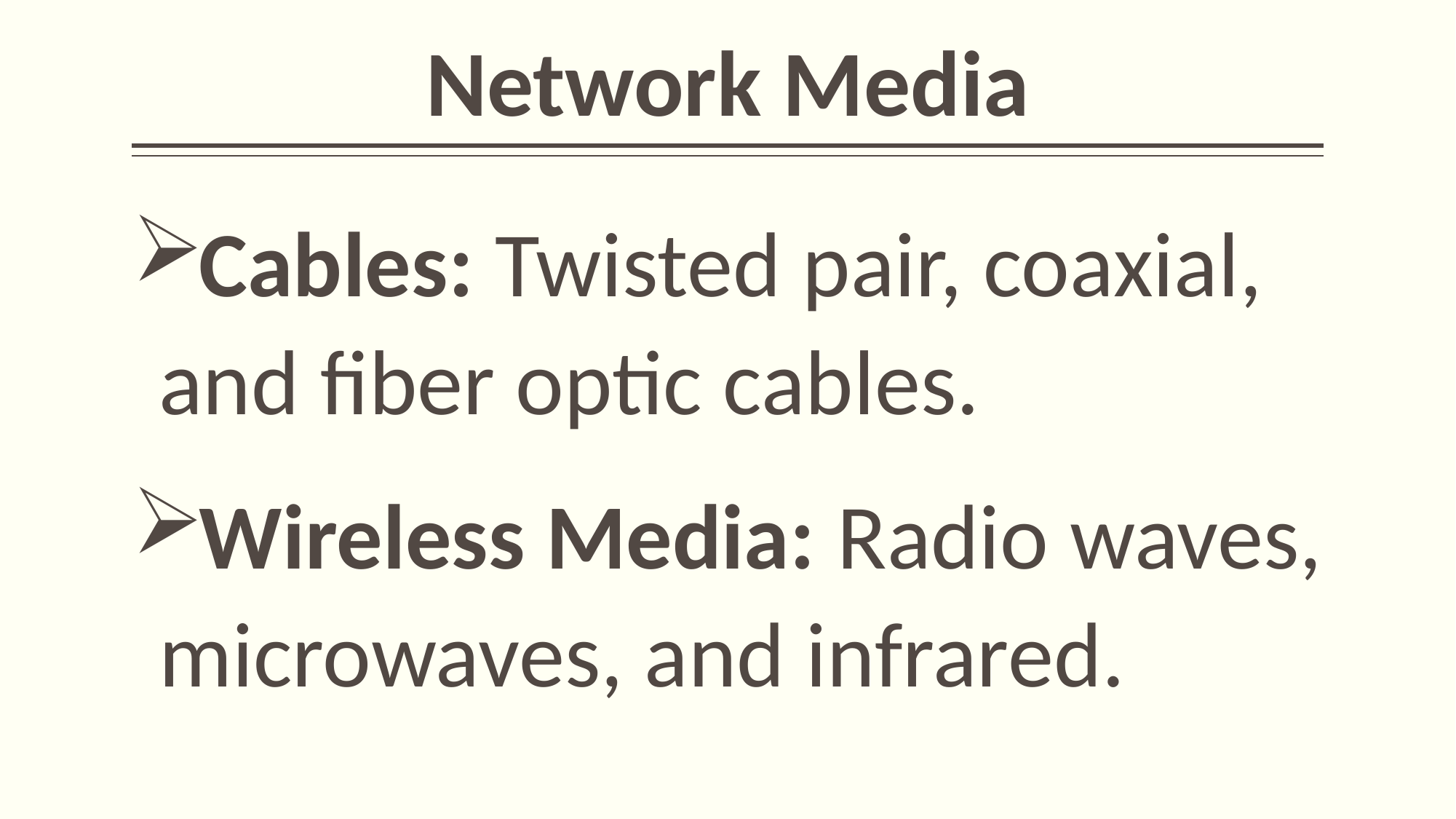

# Network Media
Cables: Twisted pair, coaxial, and fiber optic cables.
Wireless Media: Radio waves, microwaves, and infrared.